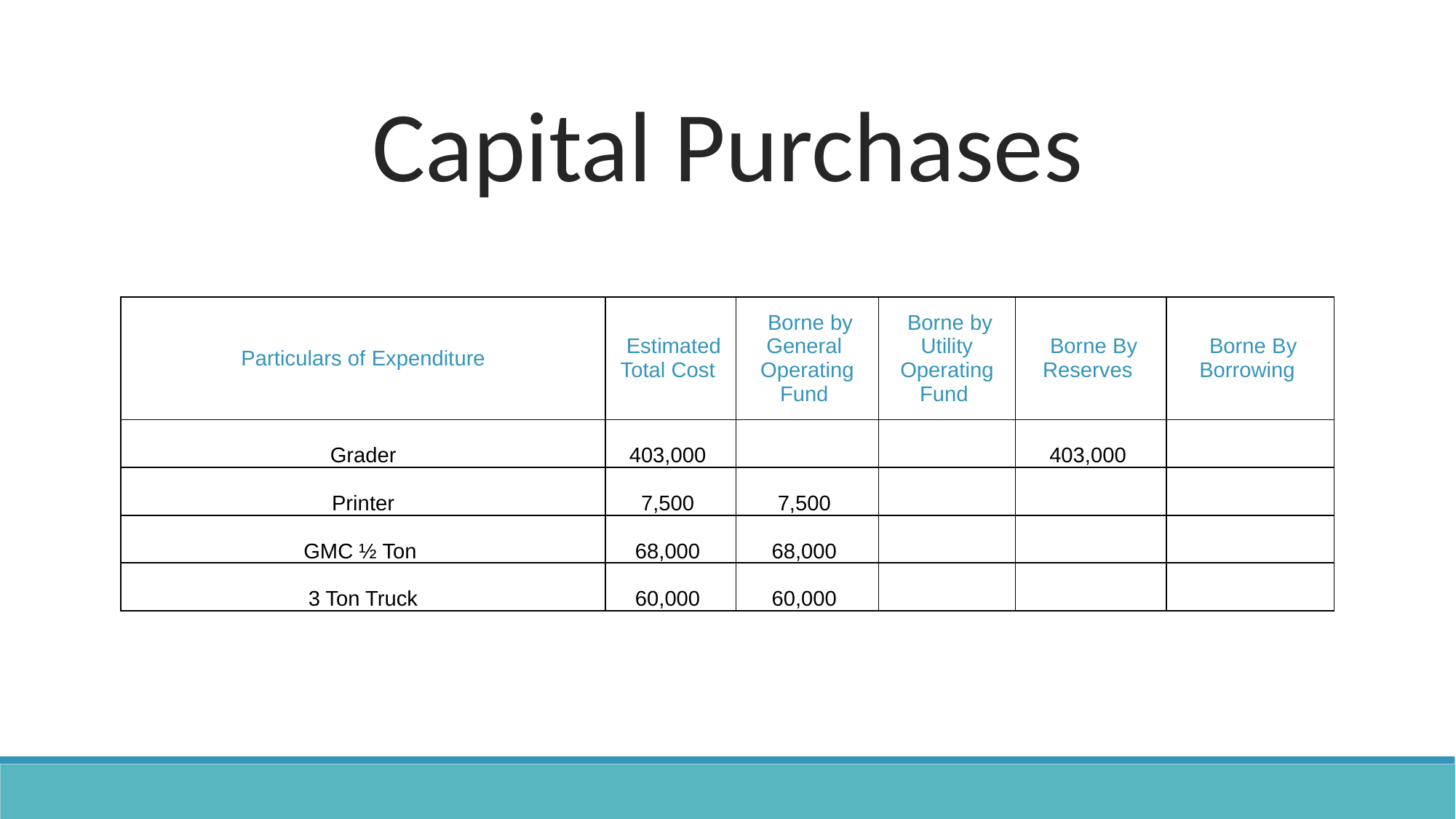

Capital Purchases
| Particulars of Expenditure | Estimated Total Cost | Borne by General Operating Fund | Borne by Utility Operating Fund | Borne By Reserves | Borne By Borrowing |
| --- | --- | --- | --- | --- | --- |
| Grader | 403,000 |  |  | 403,000 |  |
| Printer | 7,500 | 7,500 |  |  |  |
| GMC ½ Ton | 68,000 | 68,000 |  |  |  |
| 3 Ton Truck | 60,000 | 60,000 |  |  |  |